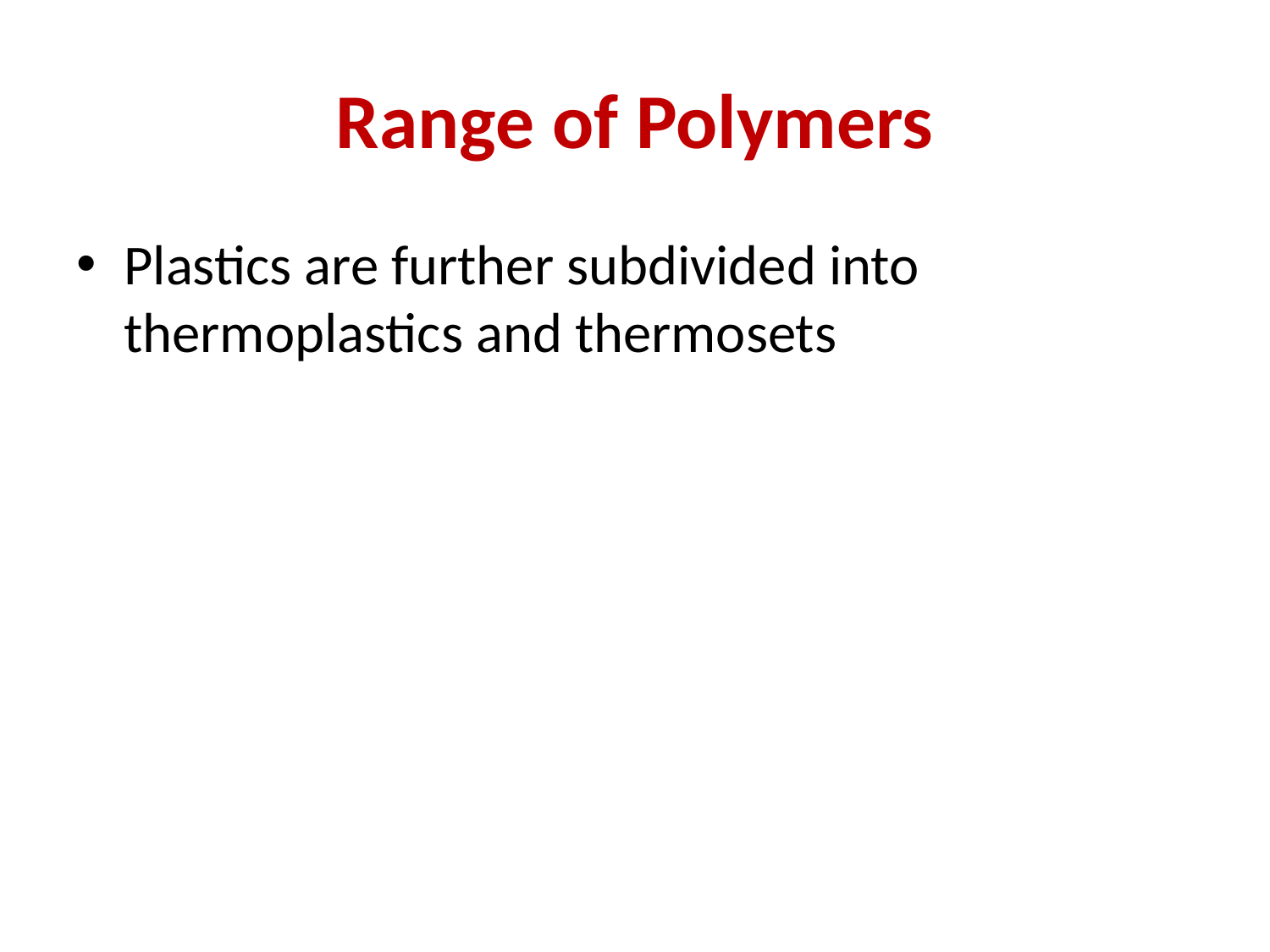

# Range of Polymers
Plastics are further subdivided into thermoplastics and thermosets